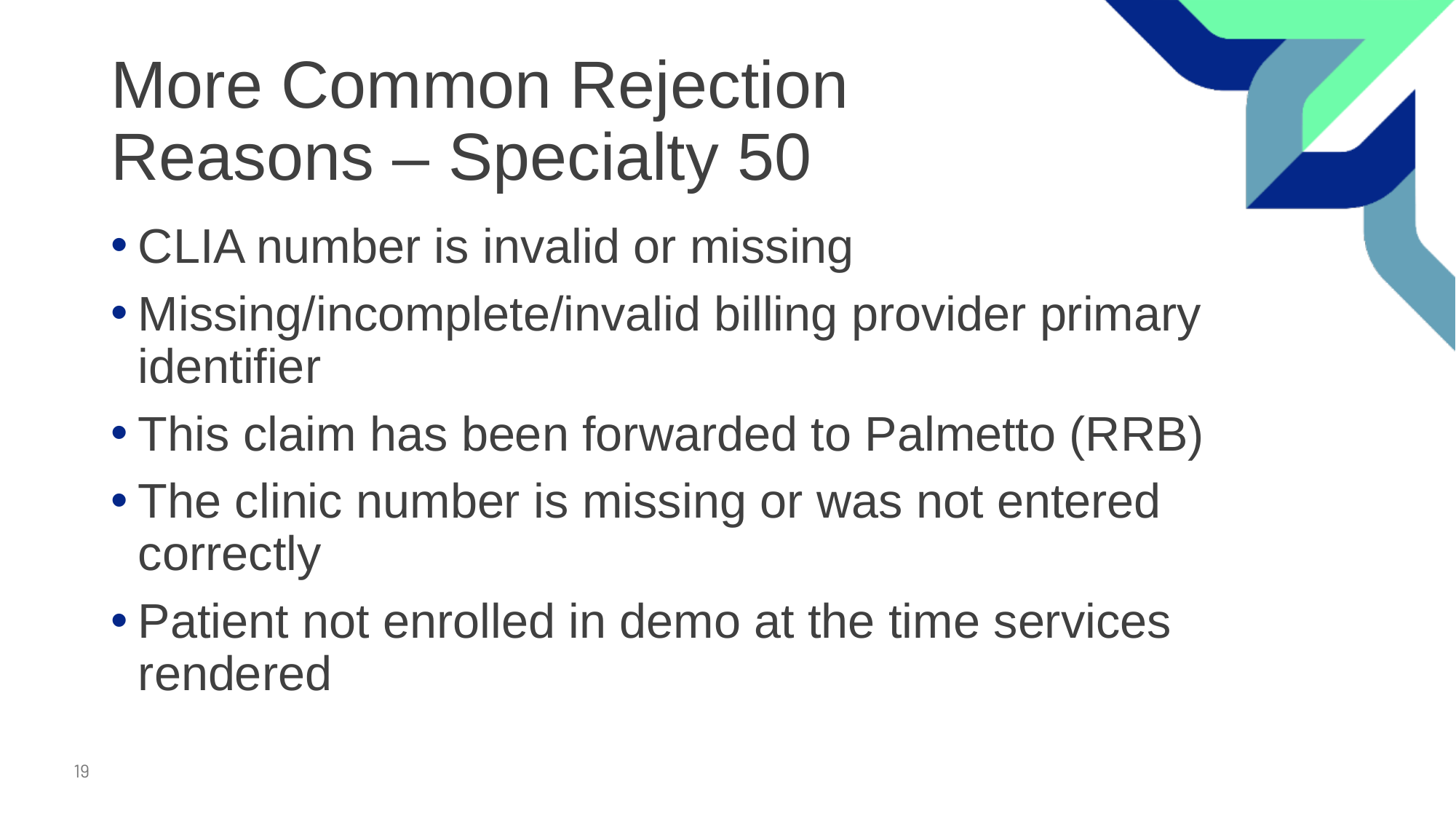

# More Common Rejection Reasons – Specialty 50
CLIA number is invalid or missing
Missing/incomplete/invalid billing provider primary identifier
This claim has been forwarded to Palmetto (RRB)
The clinic number is missing or was not entered correctly
Patient not enrolled in demo at the time services rendered